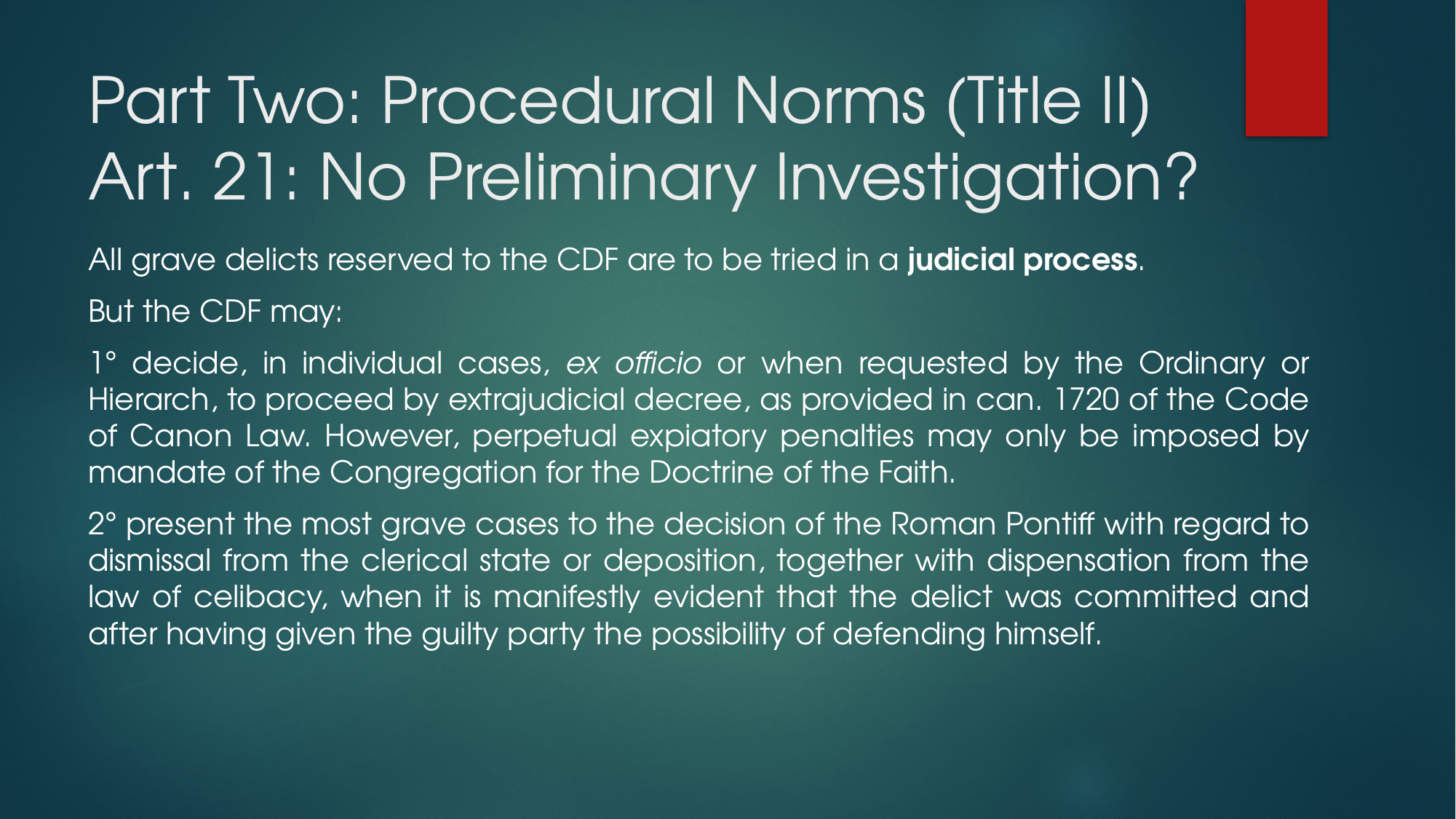

# Part Two: Procedural Norms (Title II) Art. 21: No Preliminary Investigation?
All grave delicts reserved to the CDF are to be tried in a judicial process.
But the CDF may:
1° decide, in individual cases, ex officio or when requested by the Ordinary or Hierarch, to proceed by extrajudicial decree, as provided in can. 1720 of the Code of Canon Law. However, perpetual expiatory penalties may only be imposed by mandate of the Congregation for the Doctrine of the Faith.
2° present the most grave cases to the decision of the Roman Pontiff with regard to dismissal from the clerical state or deposition, together with dispensation from the law of celibacy, when it is manifestly evident that the delict was committed and after having given the guilty party the possibility of defending himself.